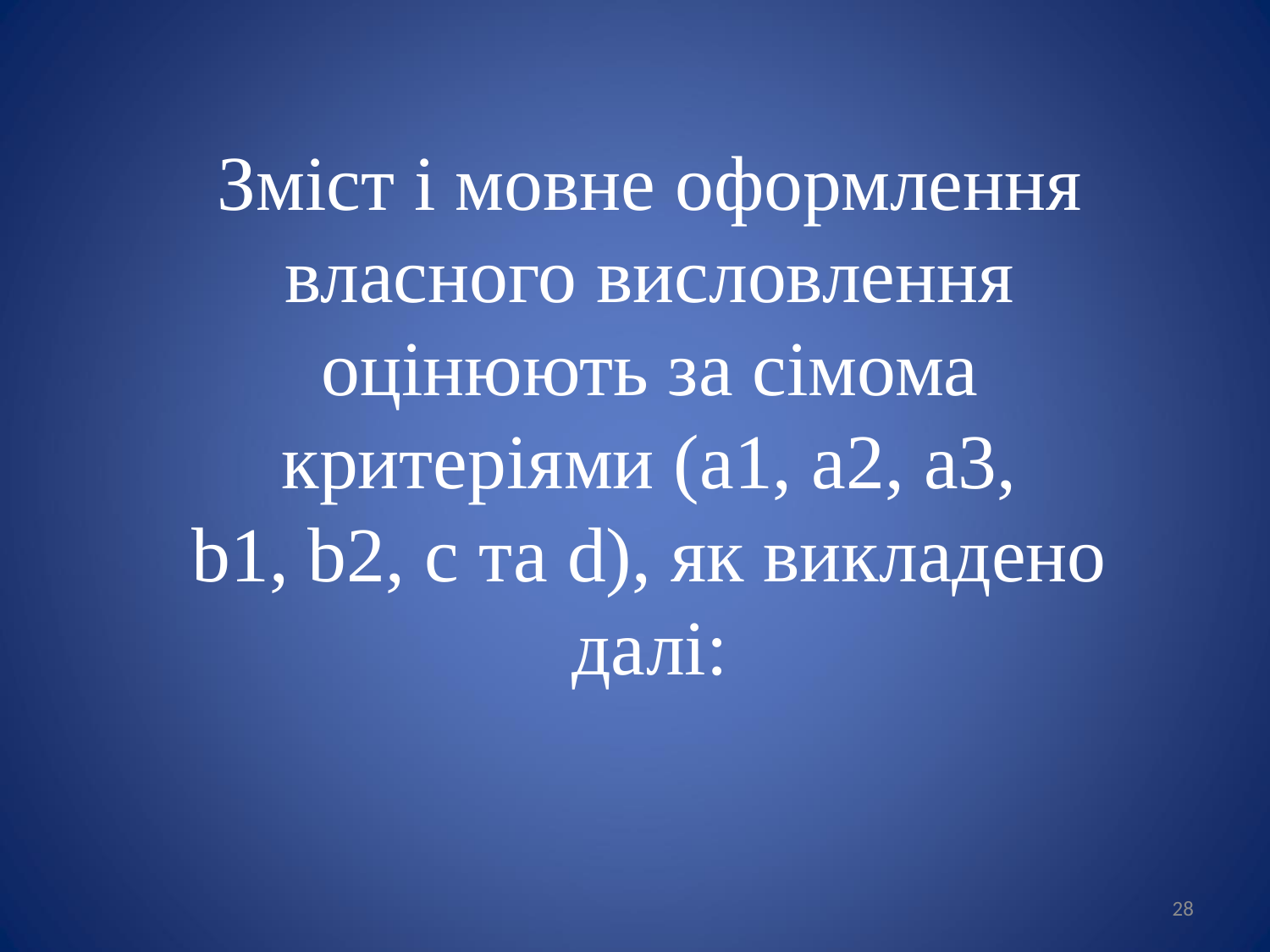

Зміст і мовне оформлення власного висловлення оцінюють за сімома критеріями (a1, a2, a3,
b1, b2, c та d), як викладено далі:
28